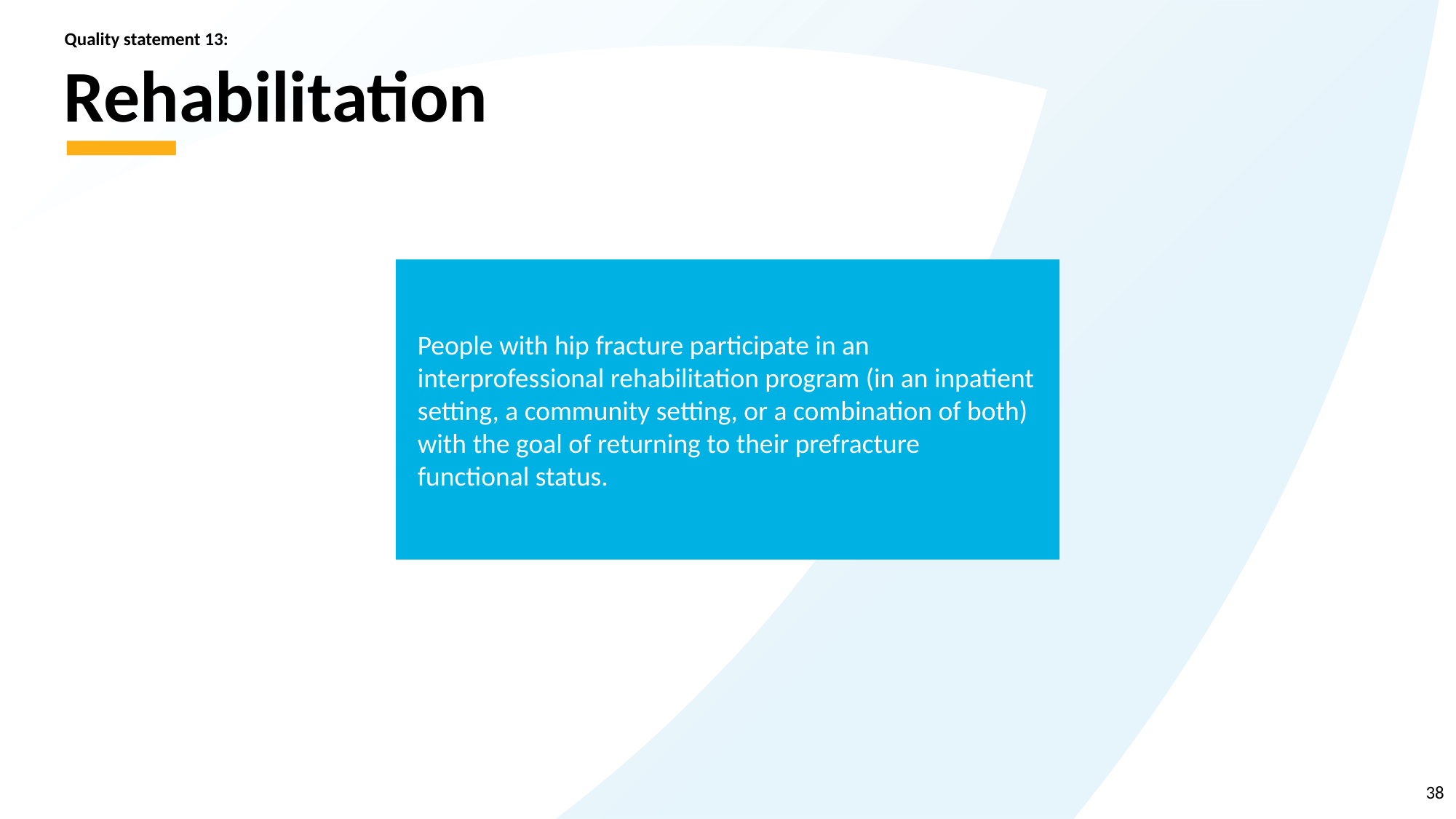

Quality statement 13:
# Rehabilitation
People with hip fracture participate in an interprofessional rehabilitation program (in an inpatient setting, a community setting, or a combination of both) with the goal of returning to their prefracture functional status.
38